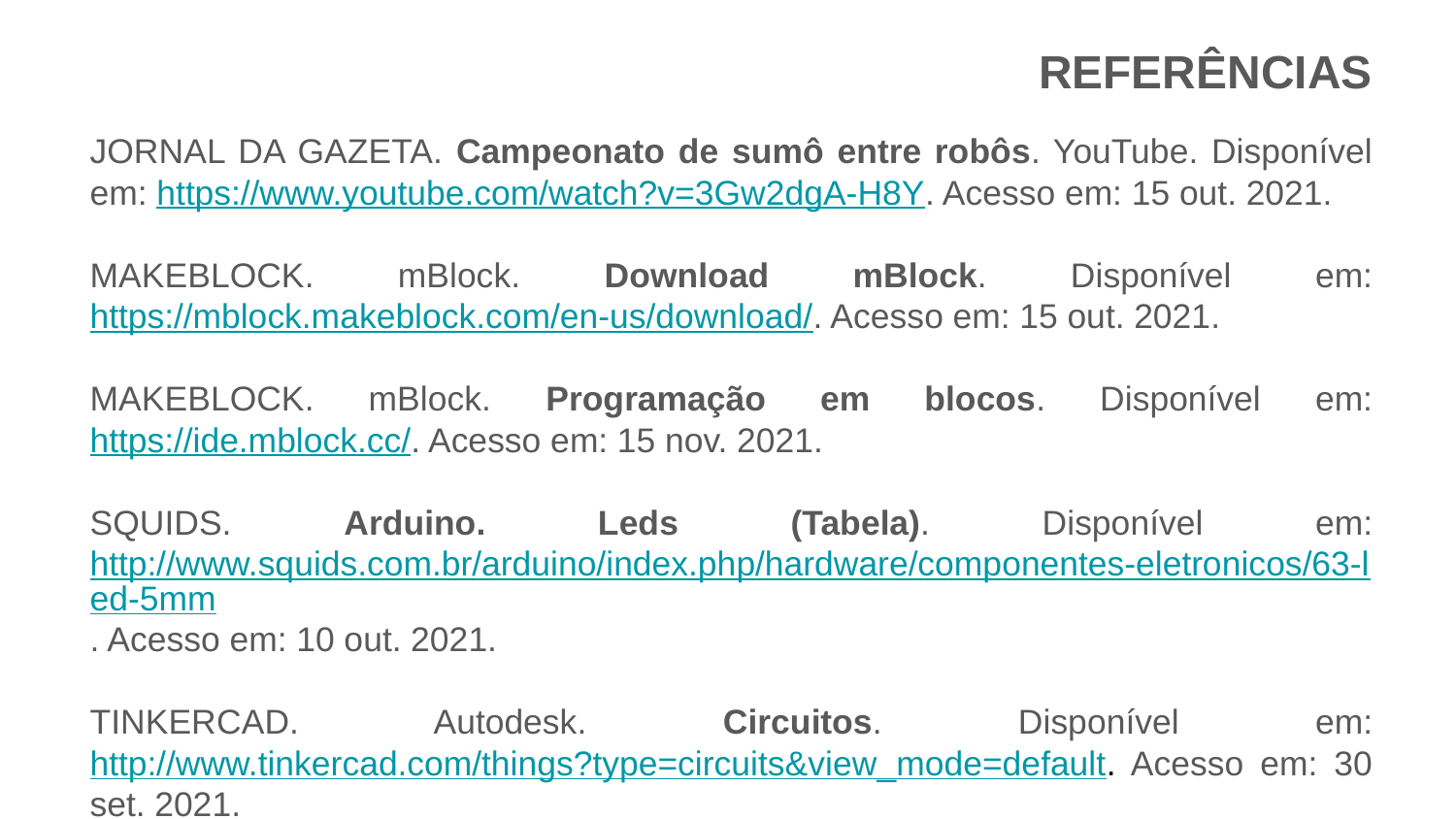

REFERÊNCIAS

JORNAL DA GAZETA. Campeonato de sumô entre robôs. YouTube. Disponível em: https://www.youtube.com/watch?v=3Gw2dgA-H8Y. Acesso em: 15 out. 2021.

MAKEBLOCK. mBlock. Download mBlock. Disponível em: https://mblock.makeblock.com/en-us/download/. Acesso em: 15 out. 2021.

MAKEBLOCK. mBlock. Programação em blocos. Disponível em: https://ide.mblock.cc/. Acesso em: 15 nov. 2021.

SQUIDS. Arduino. Leds (Tabela). Disponível em: http://www.squids.com.br/arduino/index.php/hardware/componentes-eletronicos/63-led-5mm. Acesso em: 10 out. 2021.

TINKERCAD. Autodesk. Circuitos. Disponível em: http://www.tinkercad.com/things?type=circuits&view_mode=default. Acesso em: 30 set. 2021.